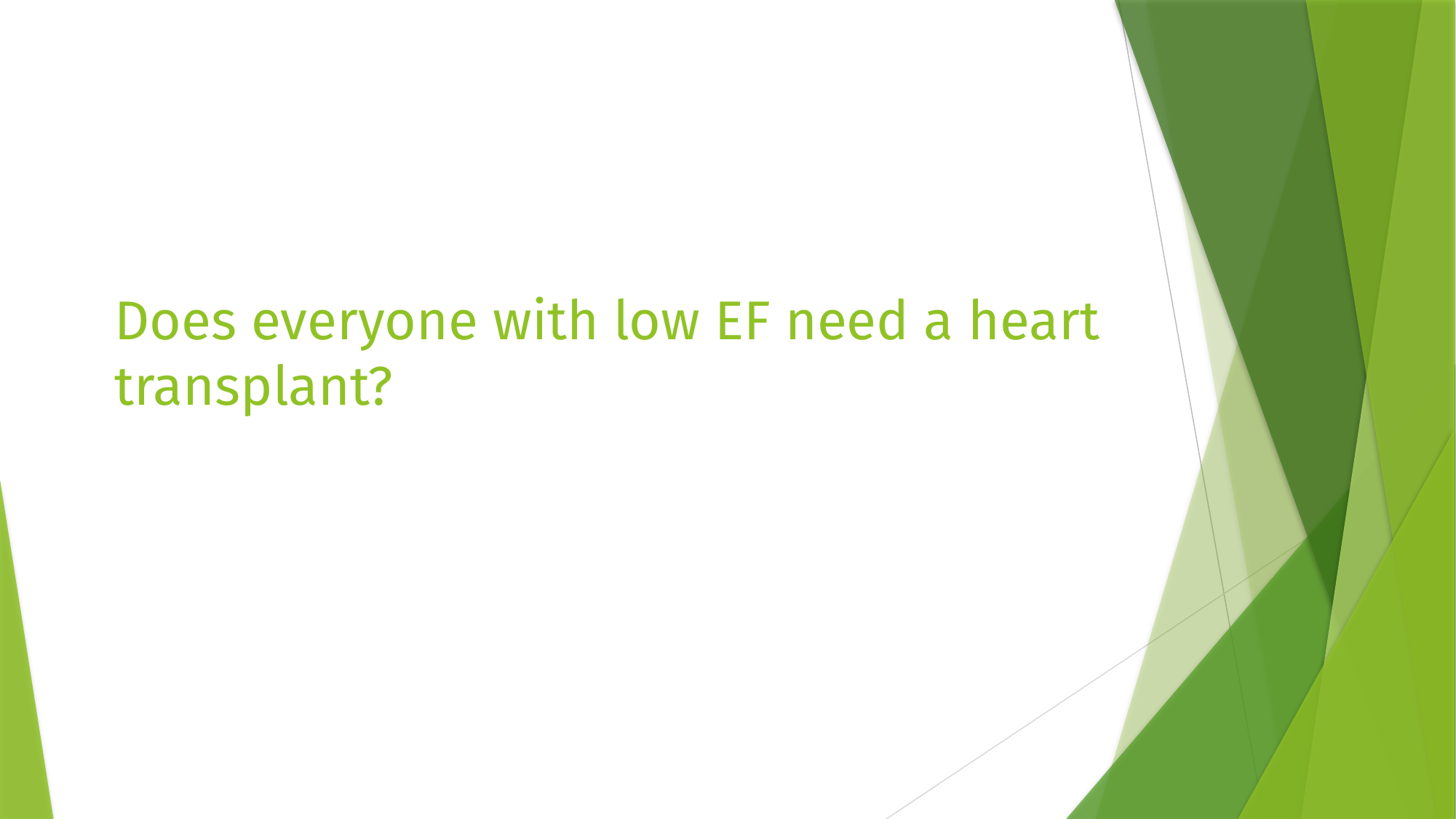

# Does everyone with low EF need a heart transplant?